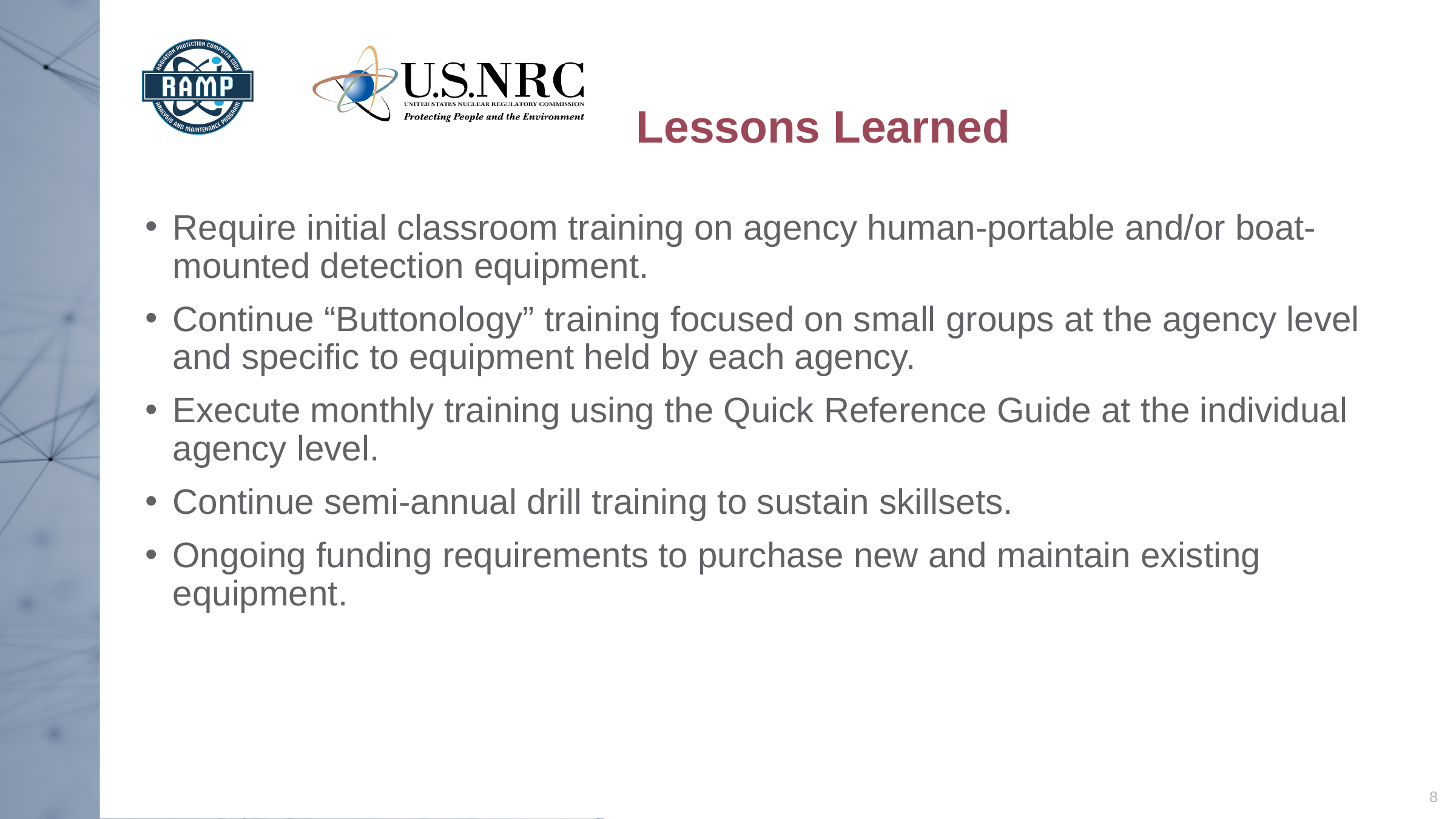

# Lessons Learned
Require initial classroom training on agency human-portable and/or boat-mounted detection equipment.
Continue “Buttonology” training focused on small groups at the agency level and specific to equipment held by each agency.
Execute monthly training using the Quick Reference Guide at the individual agency level.
Continue semi-annual drill training to sustain skillsets.
Ongoing funding requirements to purchase new and maintain existing equipment.
8